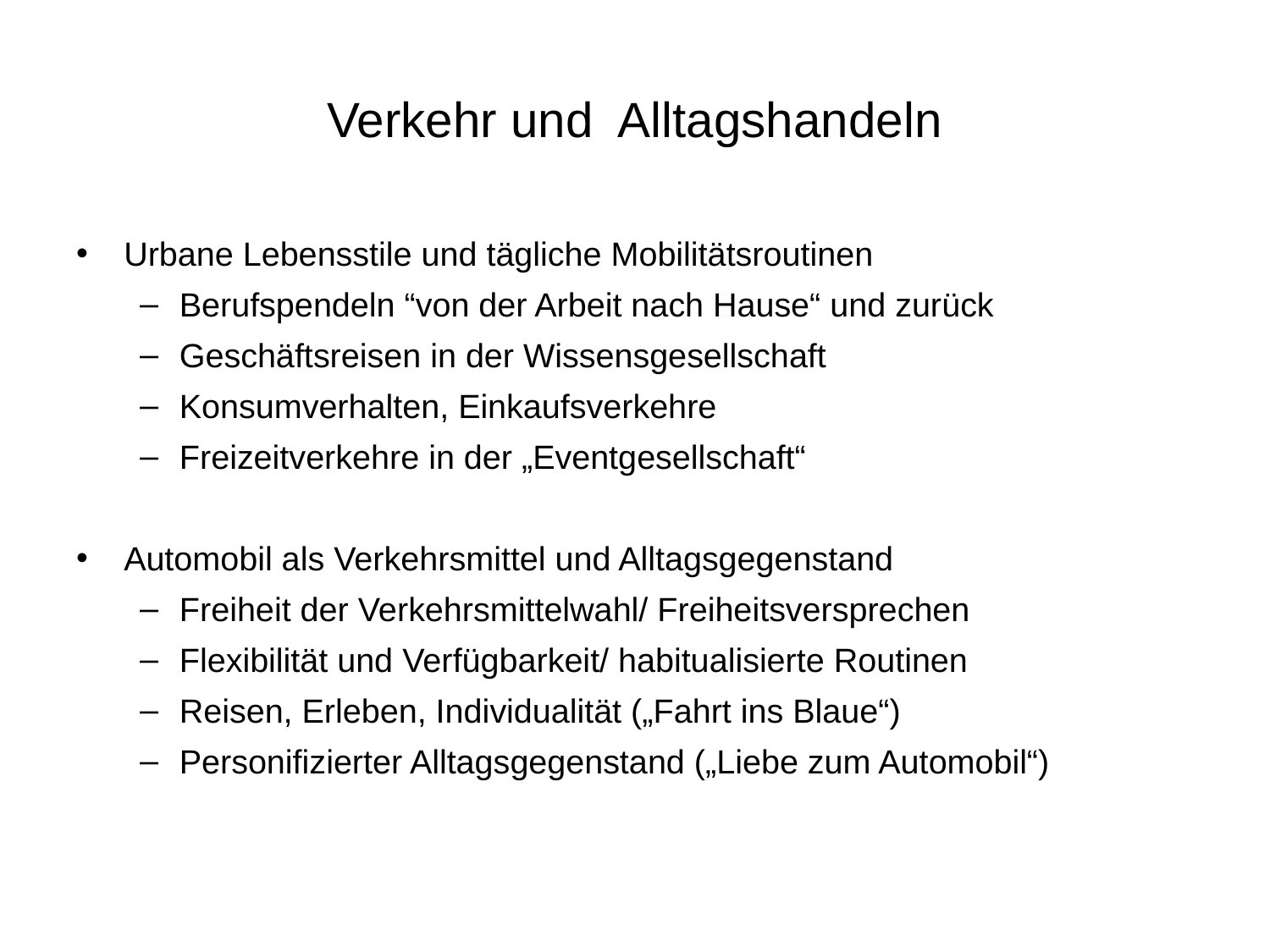

# Verkehr und  Alltagshandeln
Urbane Lebensstile und tägliche Mobilitätsroutinen
Berufspendeln “von der Arbeit nach Hause“ und zurück
Geschäftsreisen in der Wissensgesellschaft
Konsumverhalten, Einkaufsverkehre
Freizeitverkehre in der „Eventgesellschaft“

Automobil als Verkehrsmittel und Alltagsgegenstand
Freiheit der Verkehrsmittelwahl/ Freiheitsversprechen
Flexibilität und Verfügbarkeit/ habitualisierte Routinen
Reisen, Erleben, Individualität („Fahrt ins Blaue“)
Personifizierter Alltagsgegenstand („Liebe zum Automobil“)